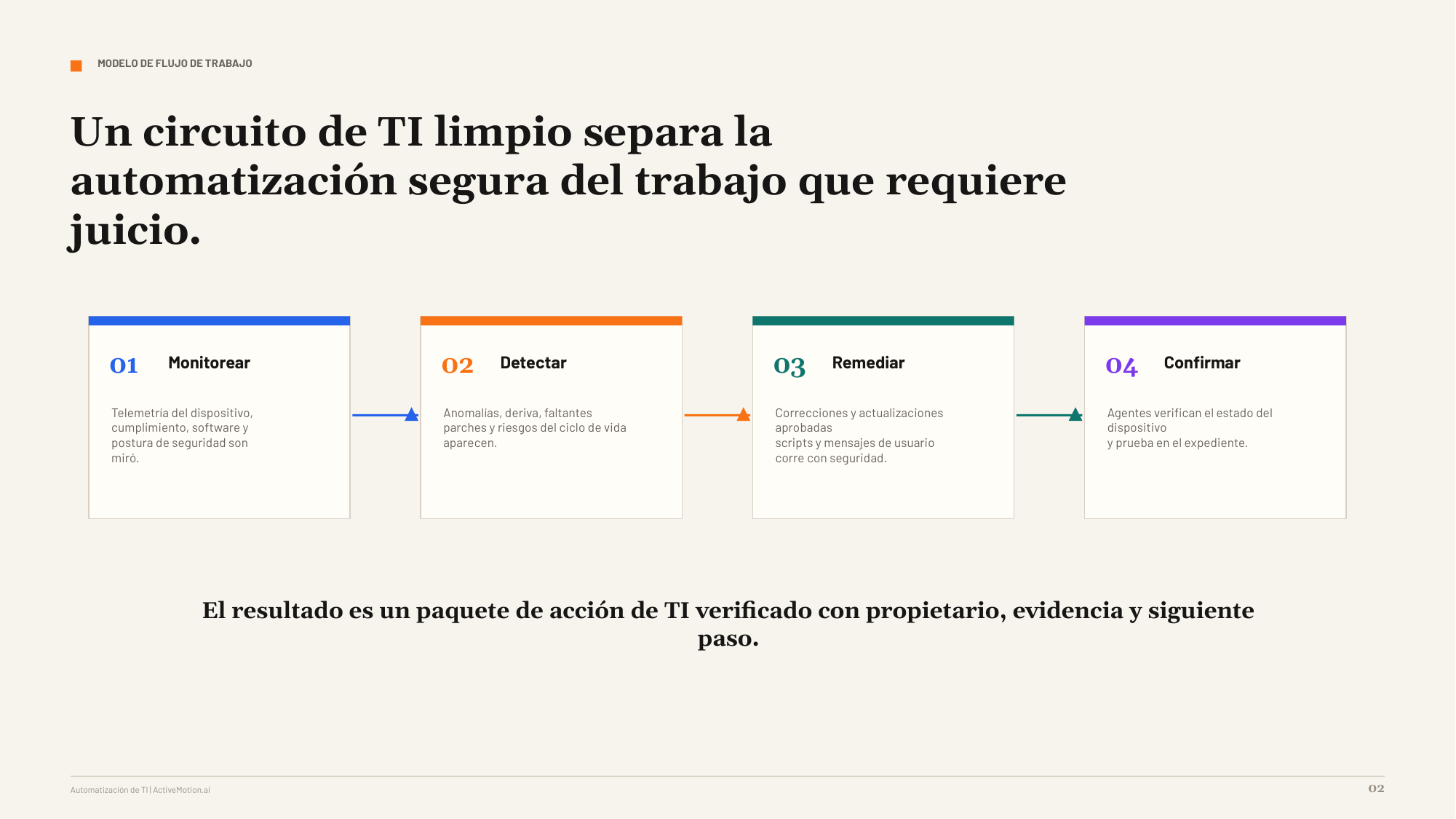

MODELO DE FLUJO DE TRABAJO

Un circuito de TI limpio separa la automatización segura del trabajo que requiere juicio.

01
02
03
04
Monitorear
Detectar
Remediar
Confirmar
Telemetría del dispositivo,
cumplimiento, software y
postura de seguridad son
miró.
Anomalías, deriva, faltantes
parches y riesgos del ciclo de vida
aparecen.
Correcciones y actualizaciones aprobadas
scripts y mensajes de usuario
corre con seguridad.
Agentes verifican el estado del dispositivo
y prueba en el expediente.

El resultado es un paquete de acción de TI verificado con propietario, evidencia y siguiente paso.

02
Automatización de TI | ActiveMotion.ai